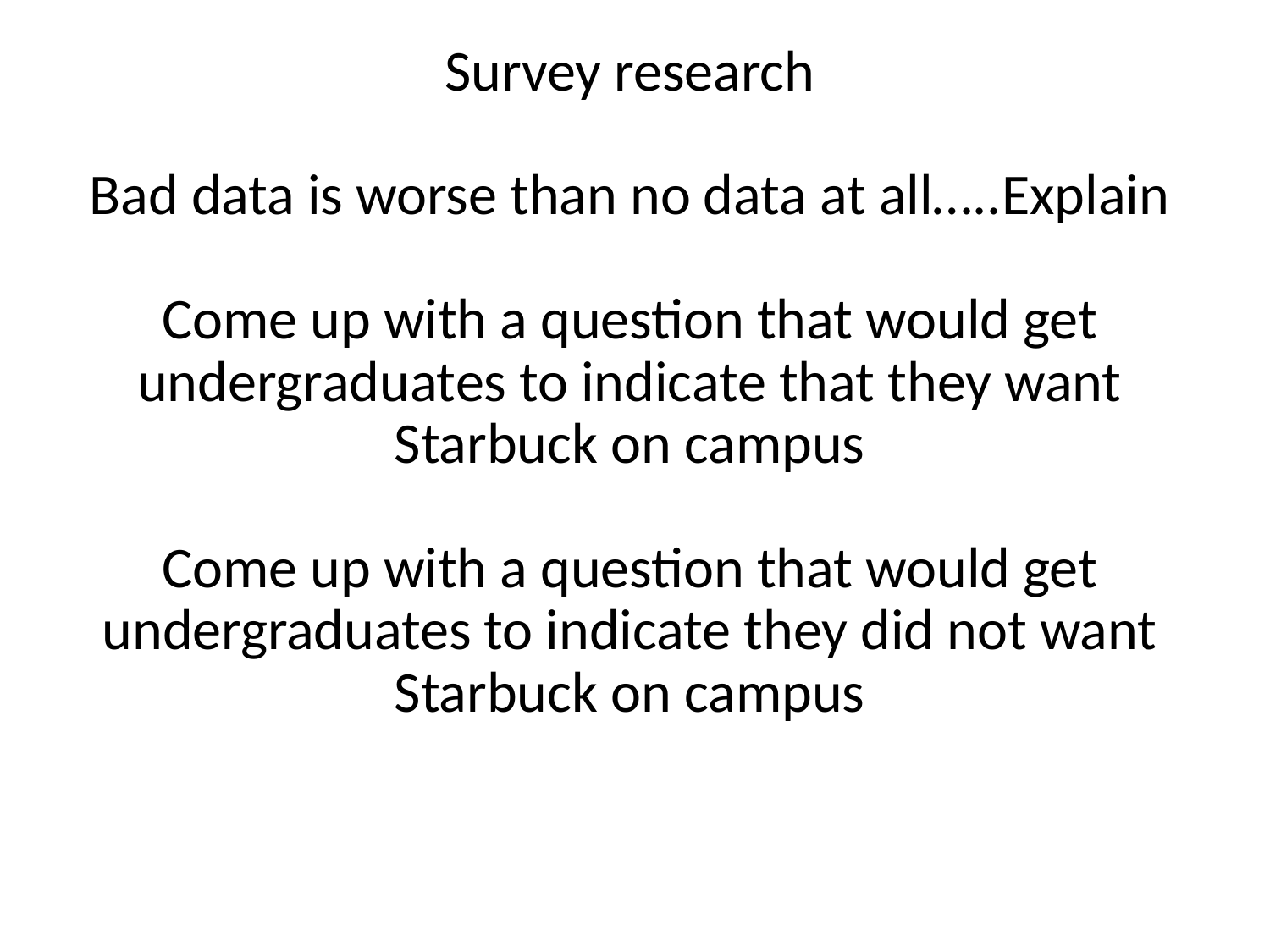

# Survey research Bad data is worse than no data at all…..Explain Come up with a question that would get undergraduates to indicate that they want Starbuck on campus Come up with a question that would get undergraduates to indicate they did not want Starbuck on campus